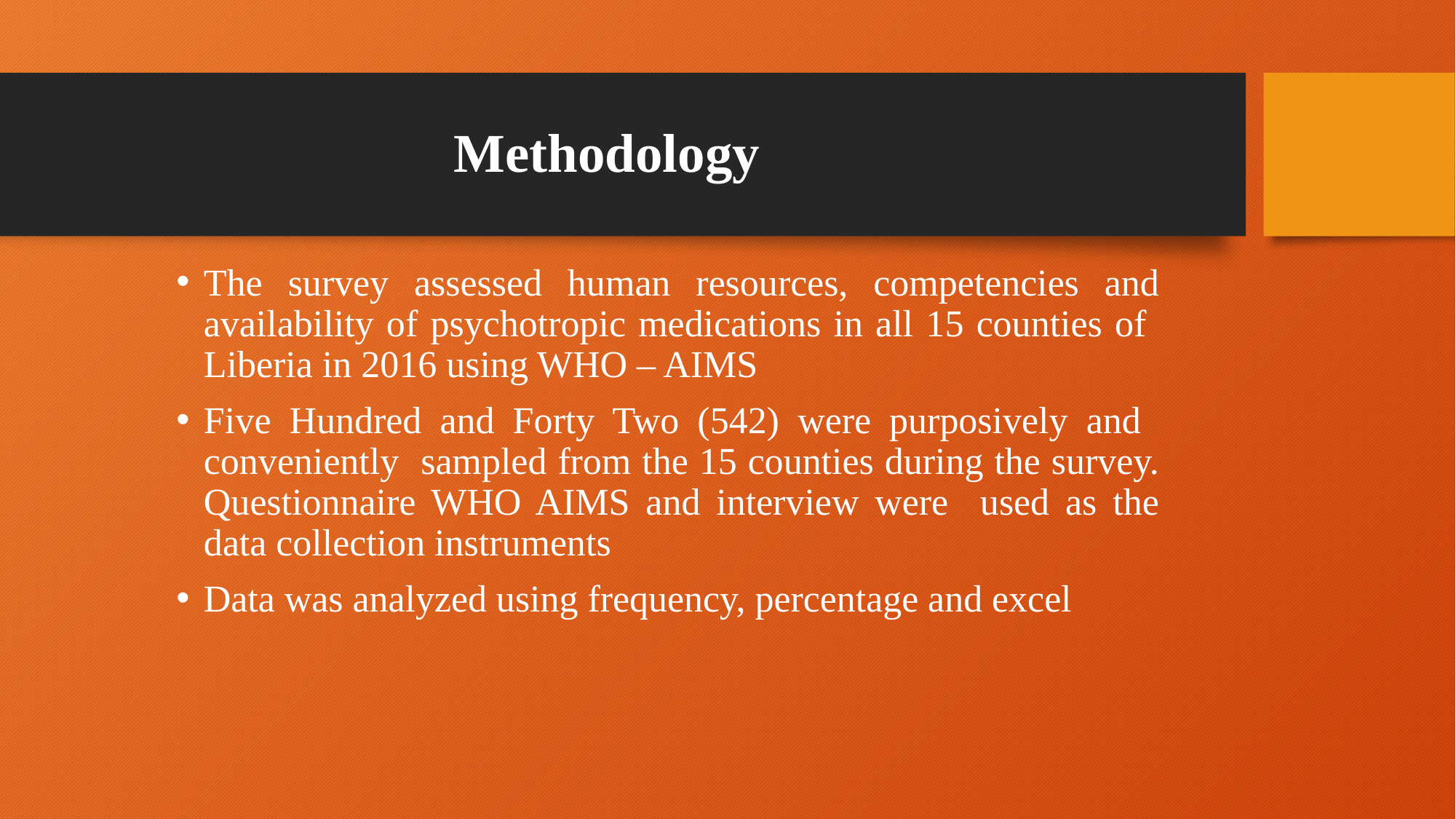

# Methodology
The survey assessed human resources, competencies and availability of psychotropic medications in all 15 counties of  Liberia in 2016 using WHO – AIMS
Five Hundred and Forty Two (542) were purposively and  conveniently  sampled from the 15 counties during the survey. Questionnaire WHO AIMS and interview were  used as the data collection instruments
Data was analyzed using frequency, percentage and excel